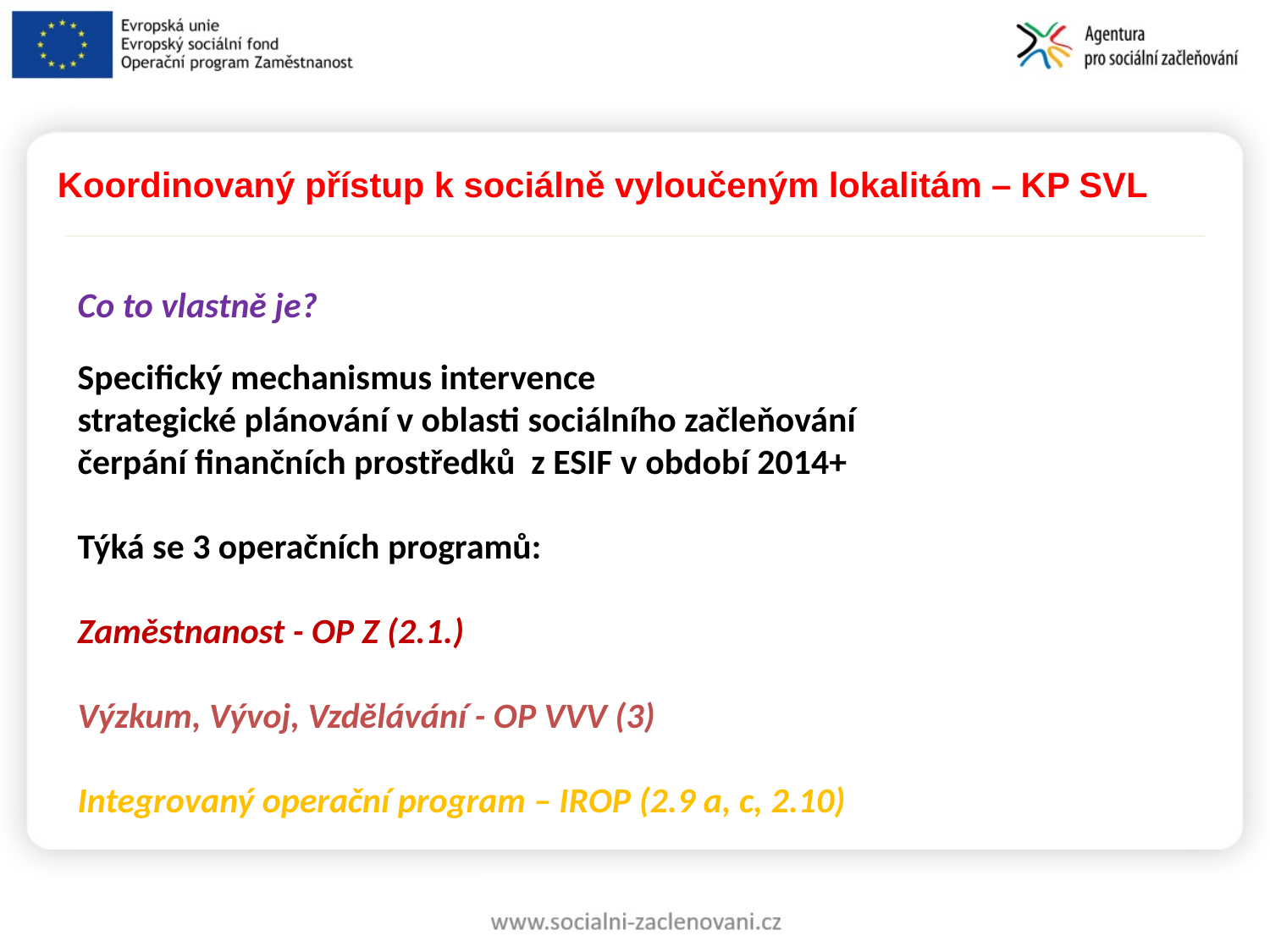

Koordinovaný přístup k sociálně vyloučeným lokalitám – KP SVL

Co to vlastně je?

Specifický mechanismus intervence
strategické plánování v oblasti sociálního začleňování
čerpání finančních prostředků  z ESIF v období 2014+

Týká se 3 operačních programů:

Zaměstnanost - OP Z (2.1.)

Výzkum, Vývoj, Vzdělávání - OP VVV (3)

Integrovaný operační program – IROP (2.9 a, c, 2.10)